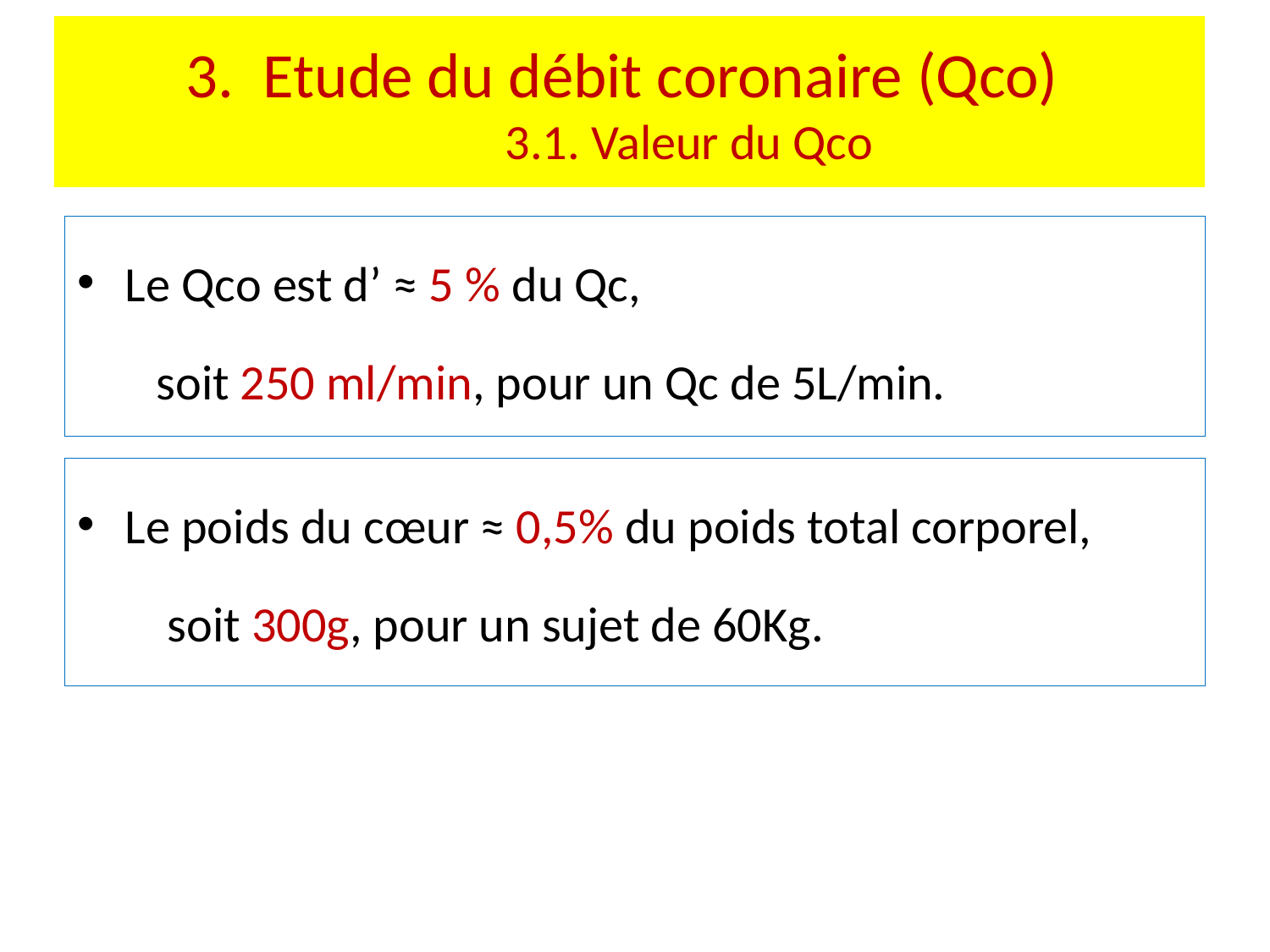

# 3.  Etude du débit coronaire (Qco) 3.1. Valeur du Qco
Le Qco est d’ ≈ 5 % du Qc,
       soit 250 ml/min, pour un Qc de 5L/min.
Le poids du cœur ≈ 0,5% du poids total corporel,
        soit 300g, pour un sujet de 60Kg.